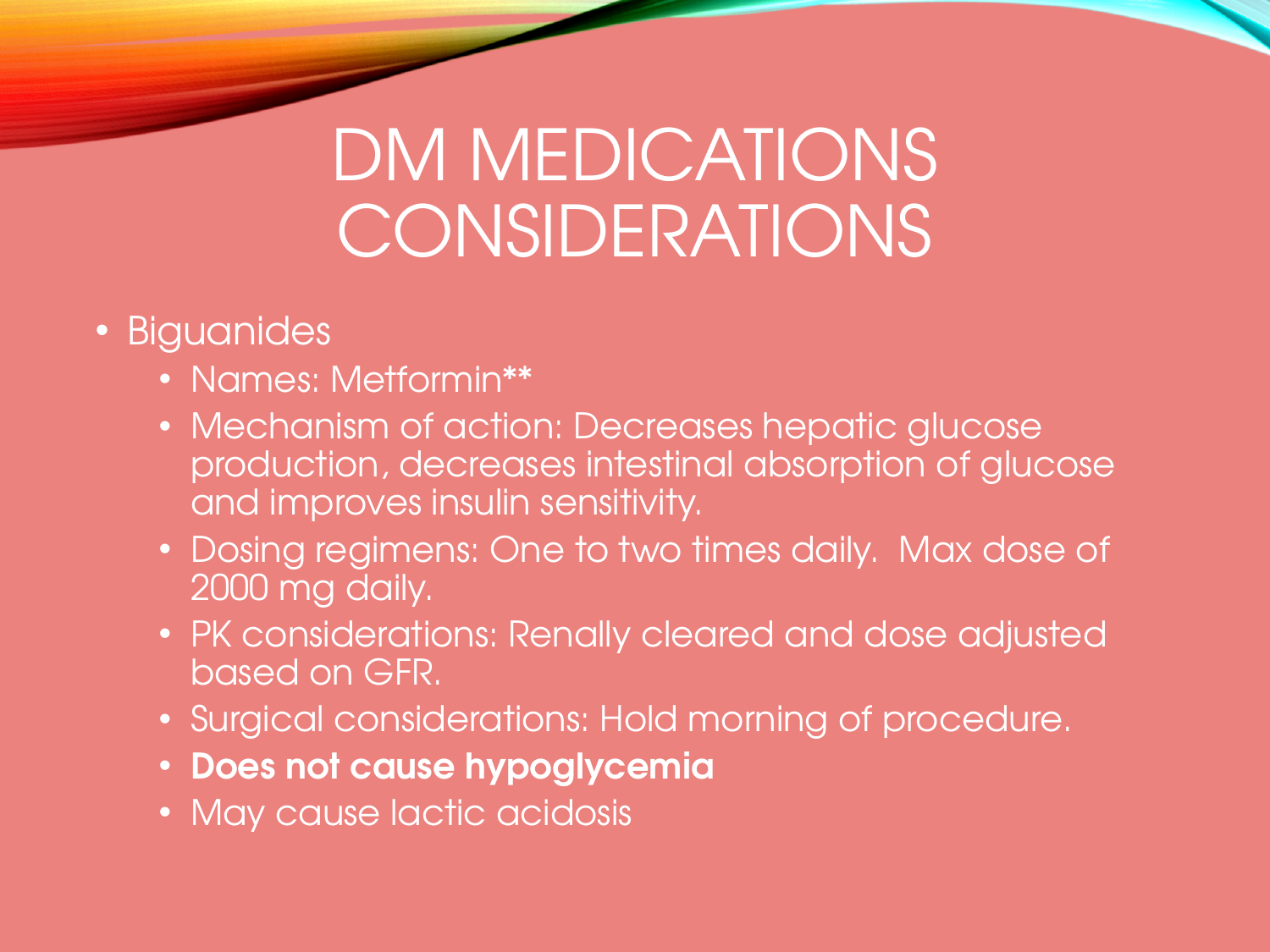

# DM Medications Considerations
Biguanides
Names: Metformin**
Mechanism of action: Decreases hepatic glucose production, decreases intestinal absorption of glucose and improves insulin sensitivity.
Dosing regimens: One to two times daily.  Max dose of 2000 mg daily.
PK considerations: Renally cleared and dose adjusted based on GFR.
Surgical considerations: Hold morning of procedure.
Does not cause hypoglycemia
May cause lactic acidosis